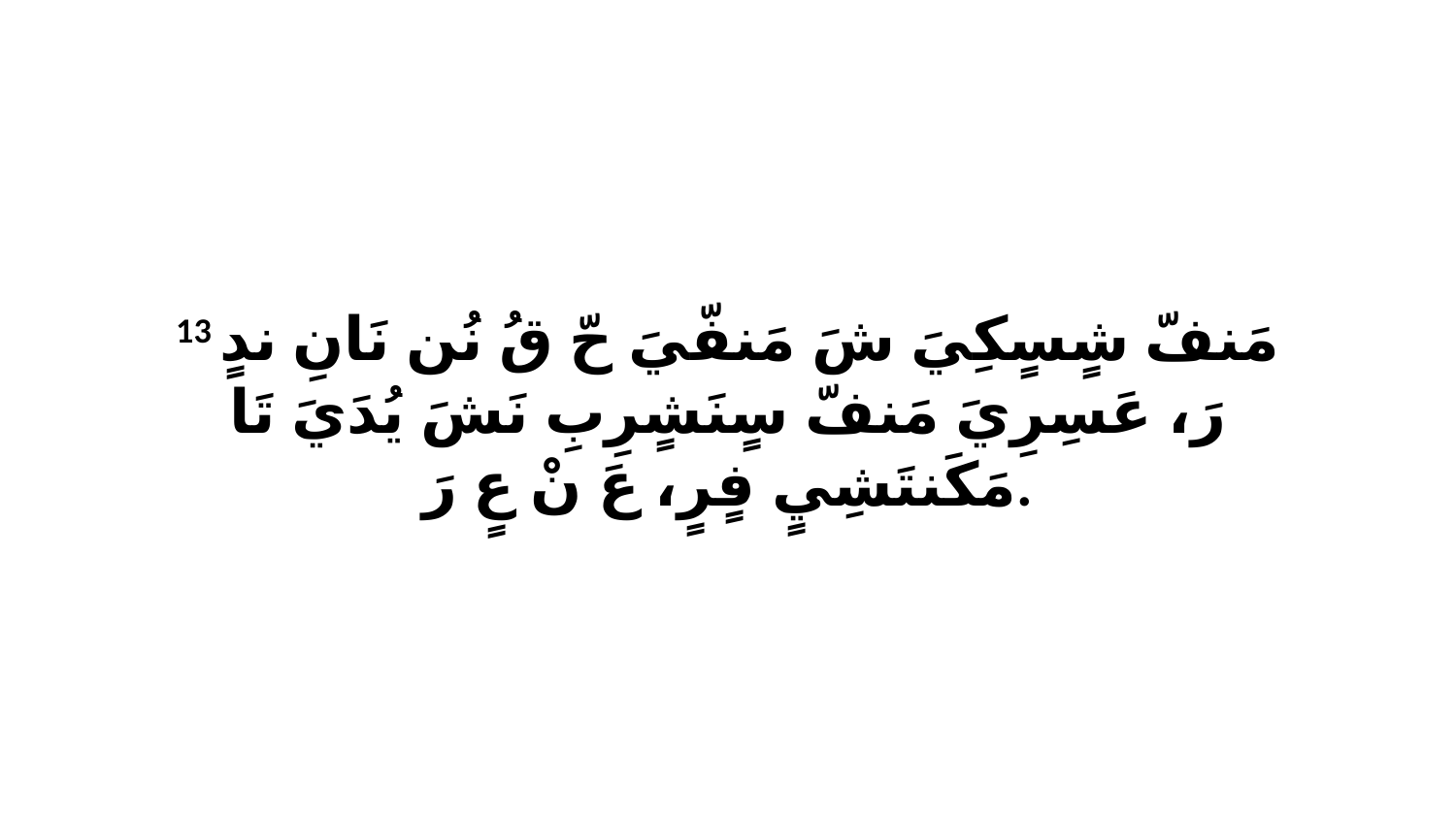

13 مَنفّ شٍسٍكِيَ شَ مَنفّيَ حّ قُ نُن نَانِ ندٍ رَ، عَسِرِيَ مَنفّ سٍنَشٍرِبِ نَشَ يُدَيَ تَا مَكَنتَشِيٍ فٍرٍ، عَ نْ عٍ رَ.